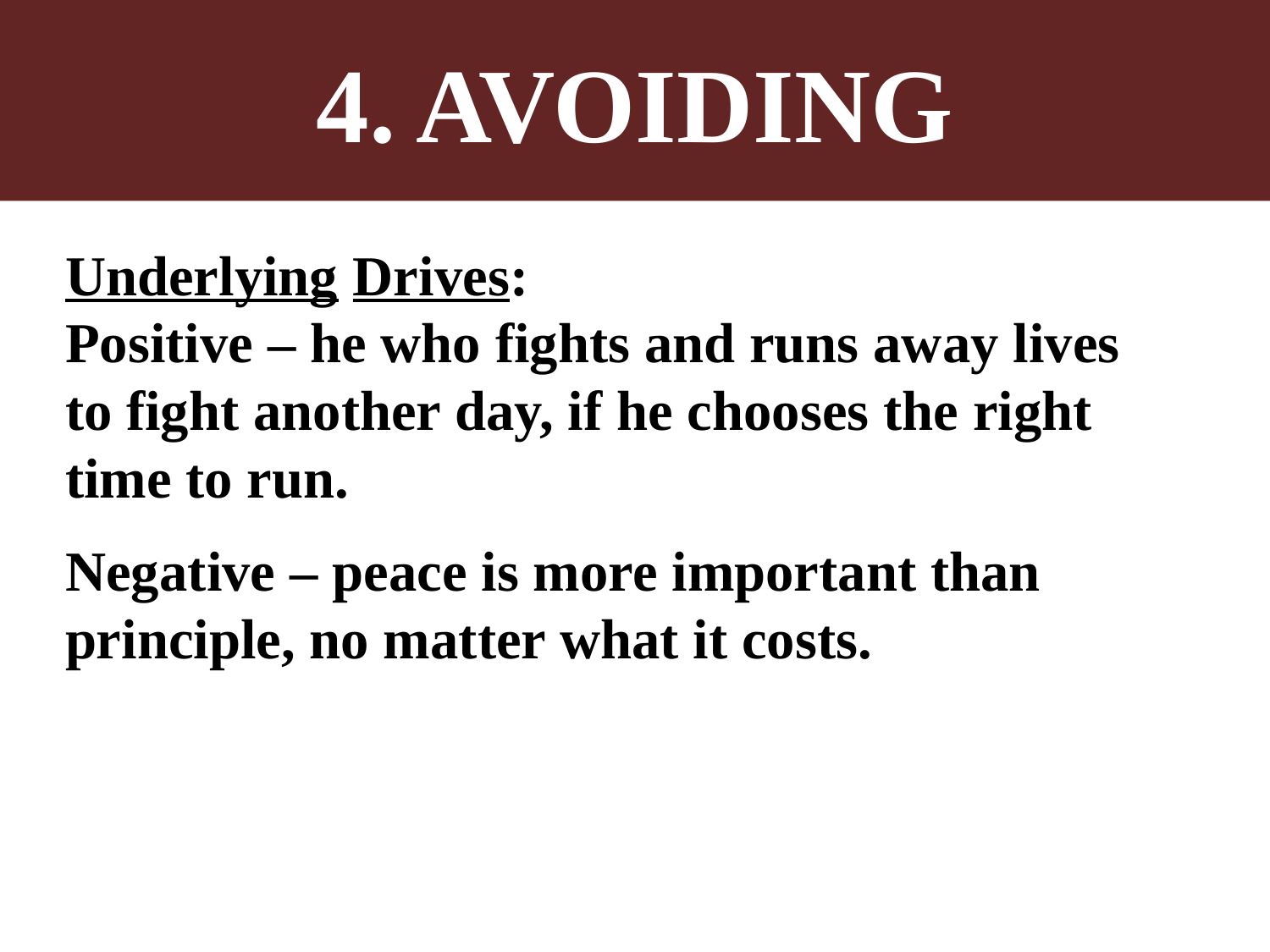

# 4. AVOIDING
Underlying Drives:
Positive – he who fights and runs away lives to fight another day, if he chooses the right time to run.

Negative – peace is more important than principle, no matter what it costs.